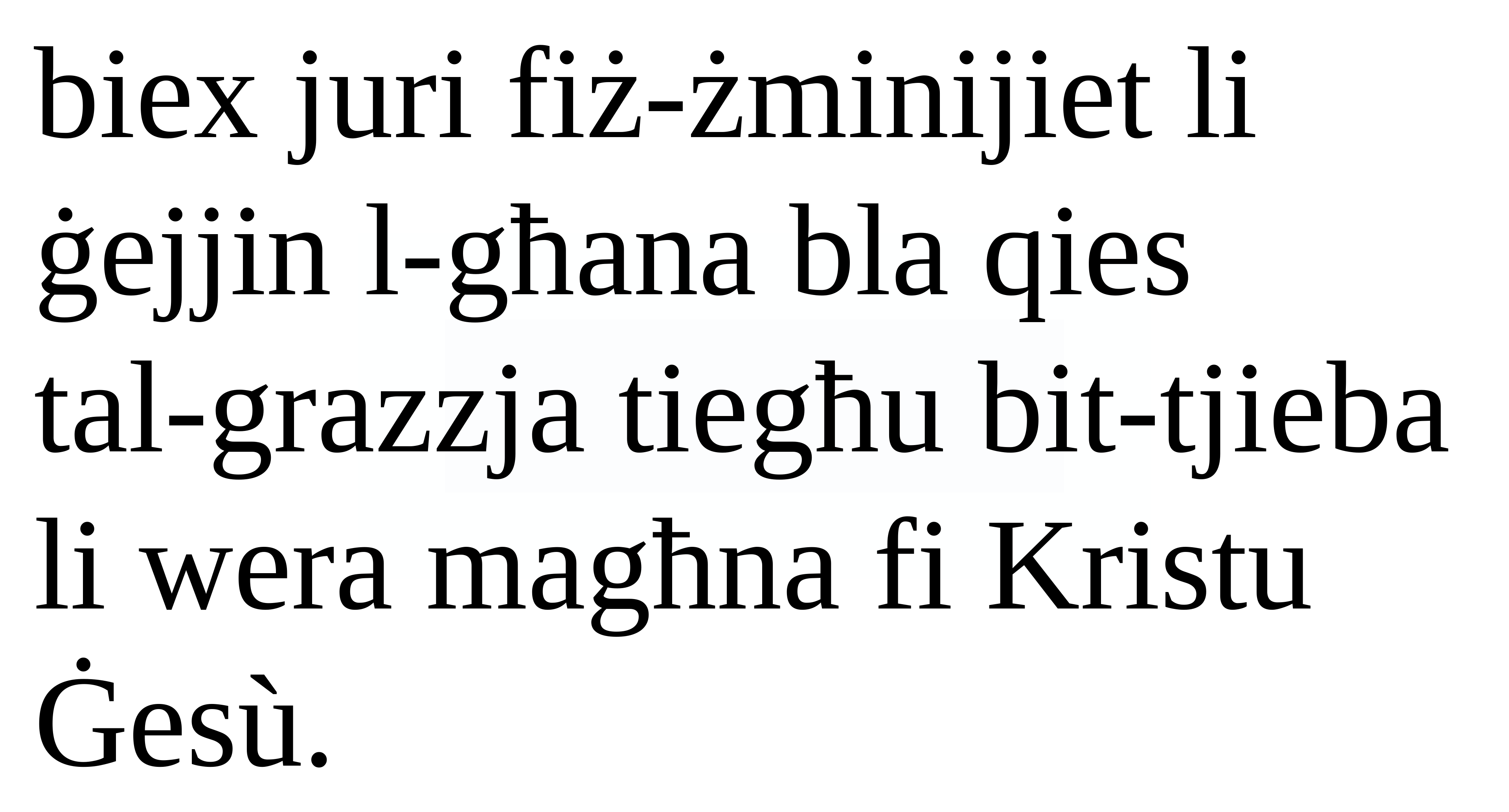

biex juri fiż-żminijiet li ġejjin l-għana bla qies
tal-grazzja tiegħu bit-tjieba li wera magħna fi Kristu Ġesù.